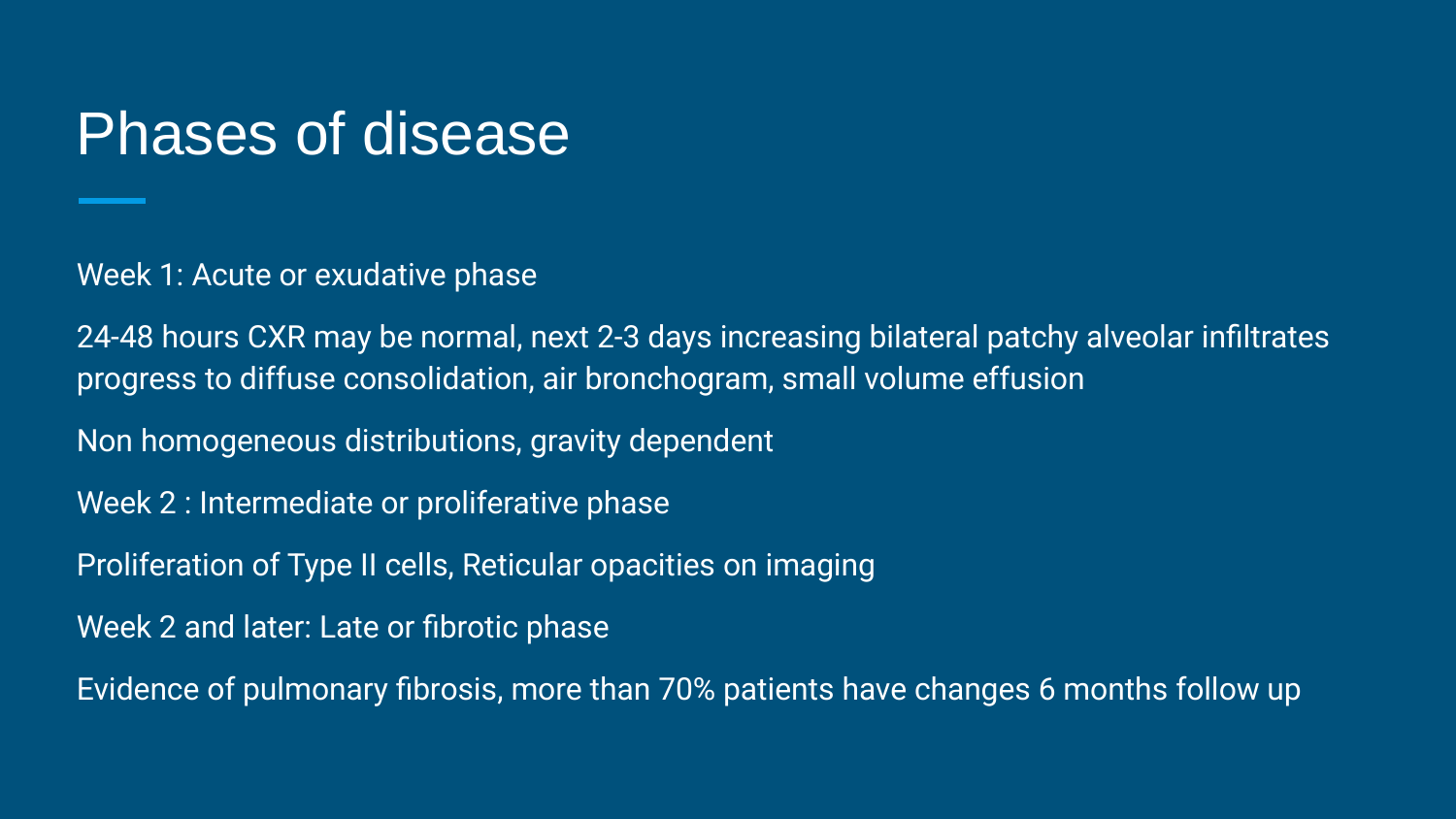

# Phases of disease
Week 1: Acute or exudative phase
24-48 hours CXR may be normal, next 2-3 days increasing bilateral patchy alveolar infiltrates progress to diffuse consolidation, air bronchogram, small volume effusion
Non homogeneous distributions, gravity dependent
Week 2 : Intermediate or proliferative phase
Proliferation of Type II cells, Reticular opacities on imaging
Week 2 and later: Late or fibrotic phase
Evidence of pulmonary fibrosis, more than 70% patients have changes 6 months follow up